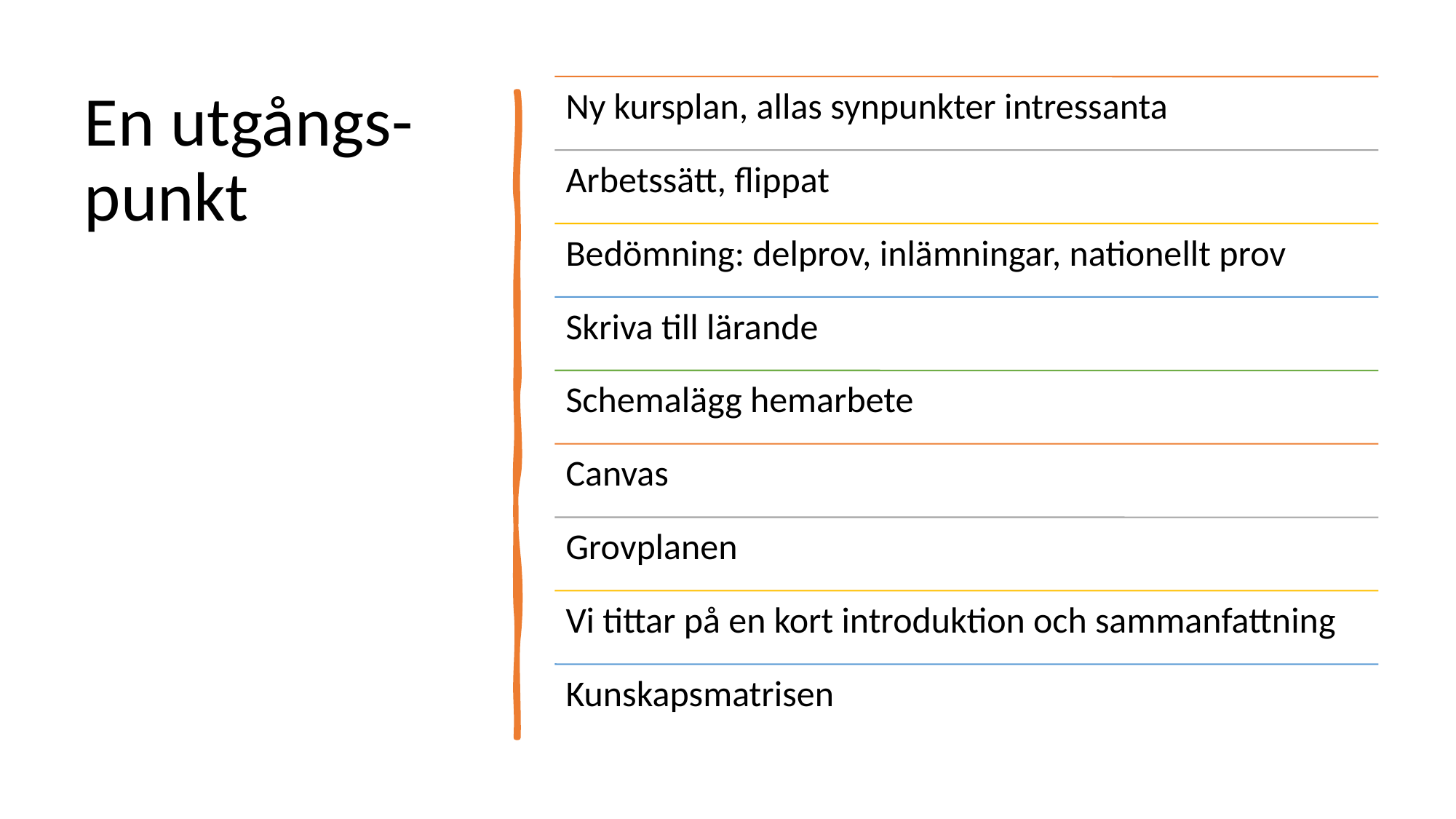

# En utgångs-punkt
Ny kursplan, allas synpunkter intressanta
Arbetssätt, flippat
Bedömning: delprov, inlämningar, nationellt prov
Skriva till lärande
Schemalägg hemarbete
Canvas
Grovplanen
Vi tittar på en kort introduktion och sammanfattning
Kunskapsmatrisen